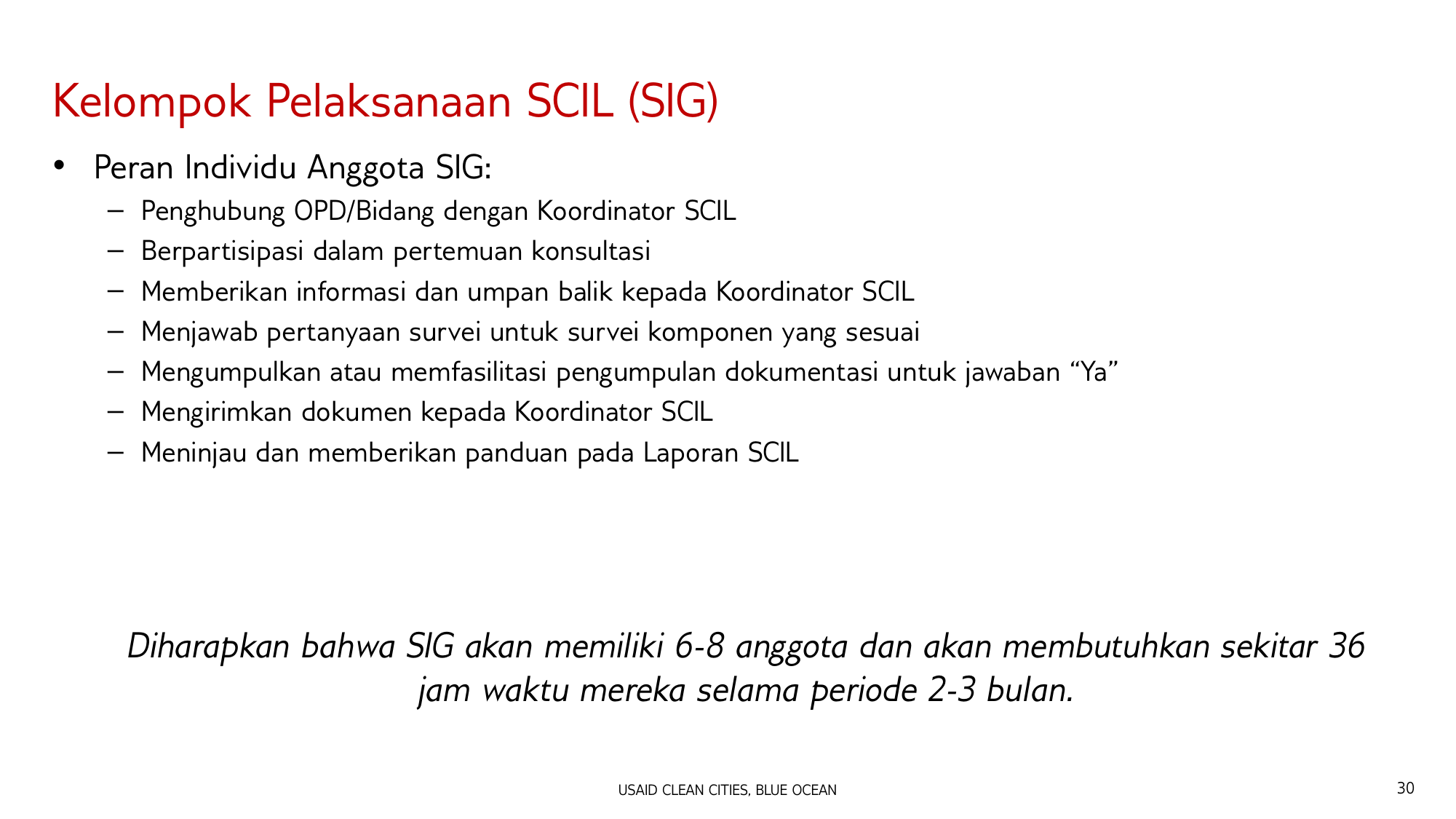

Kelompok Pelaksanaan SCIL (SIG)

Peran Individu Anggota SIG:
Penghubung OPD/Bidang dengan Koordinator SCIL
Berpartisipasi dalam pertemuan konsultasi
Memberikan informasi dan umpan balik kepada Koordinator SCIL
Menjawab pertanyaan survei untuk survei komponen yang sesuai
Mengumpulkan atau memfasilitasi pengumpulan dokumentasi untuk jawaban “Ya”
Mengirimkan dokumen kepada Koordinator SCIL
Meninjau dan memberikan panduan pada Laporan SCIL

Diharapkan bahwa SIG akan memiliki 6-8 anggota dan akan membutuhkan sekitar 36 jam waktu mereka selama periode 2-3 bulan.

30
USAID CLEAN CITIES, BLUE OCEAN